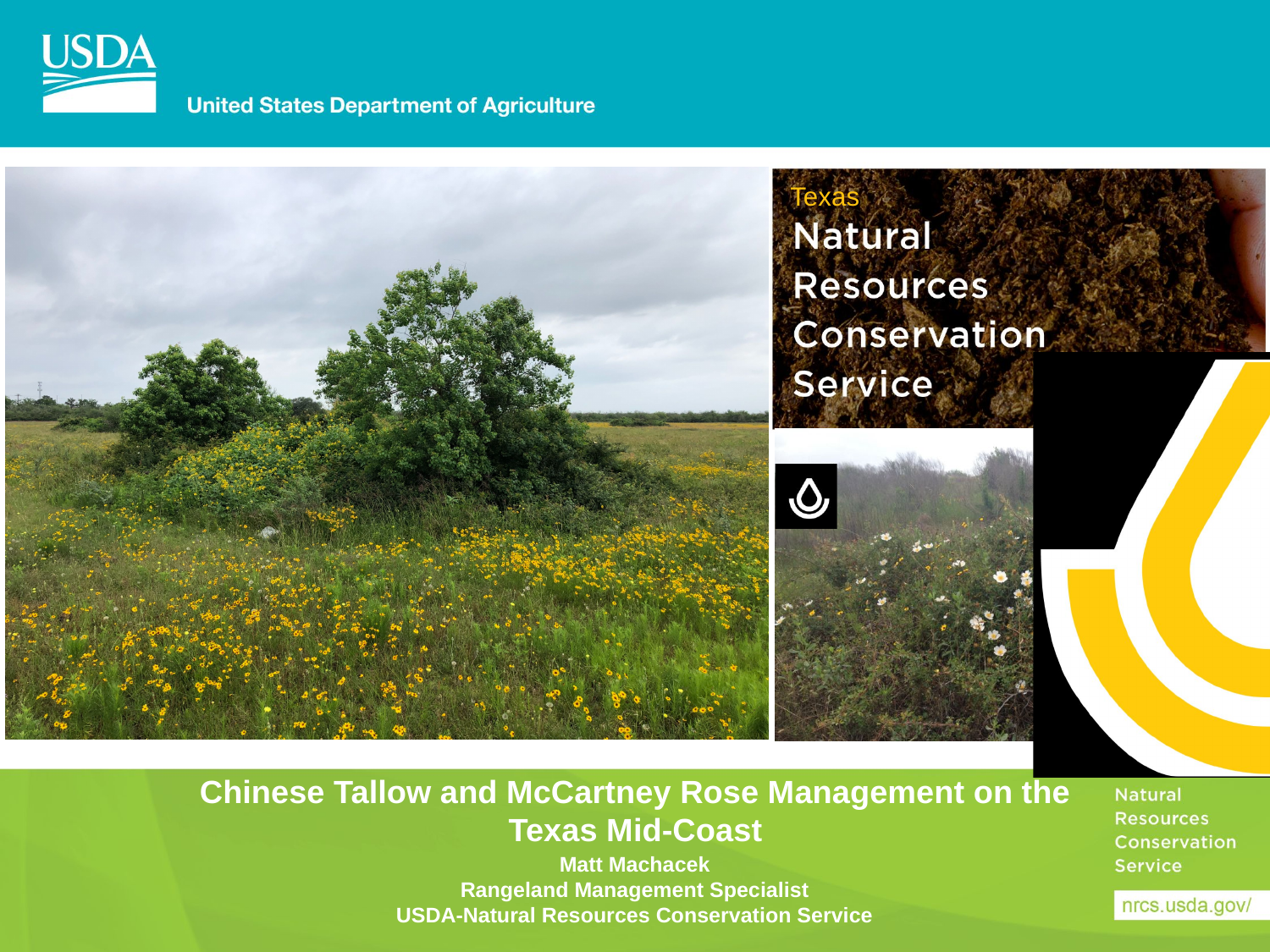

Texas

# Chinese Tallow and McCartney Rose Management on the Texas Mid-Coast